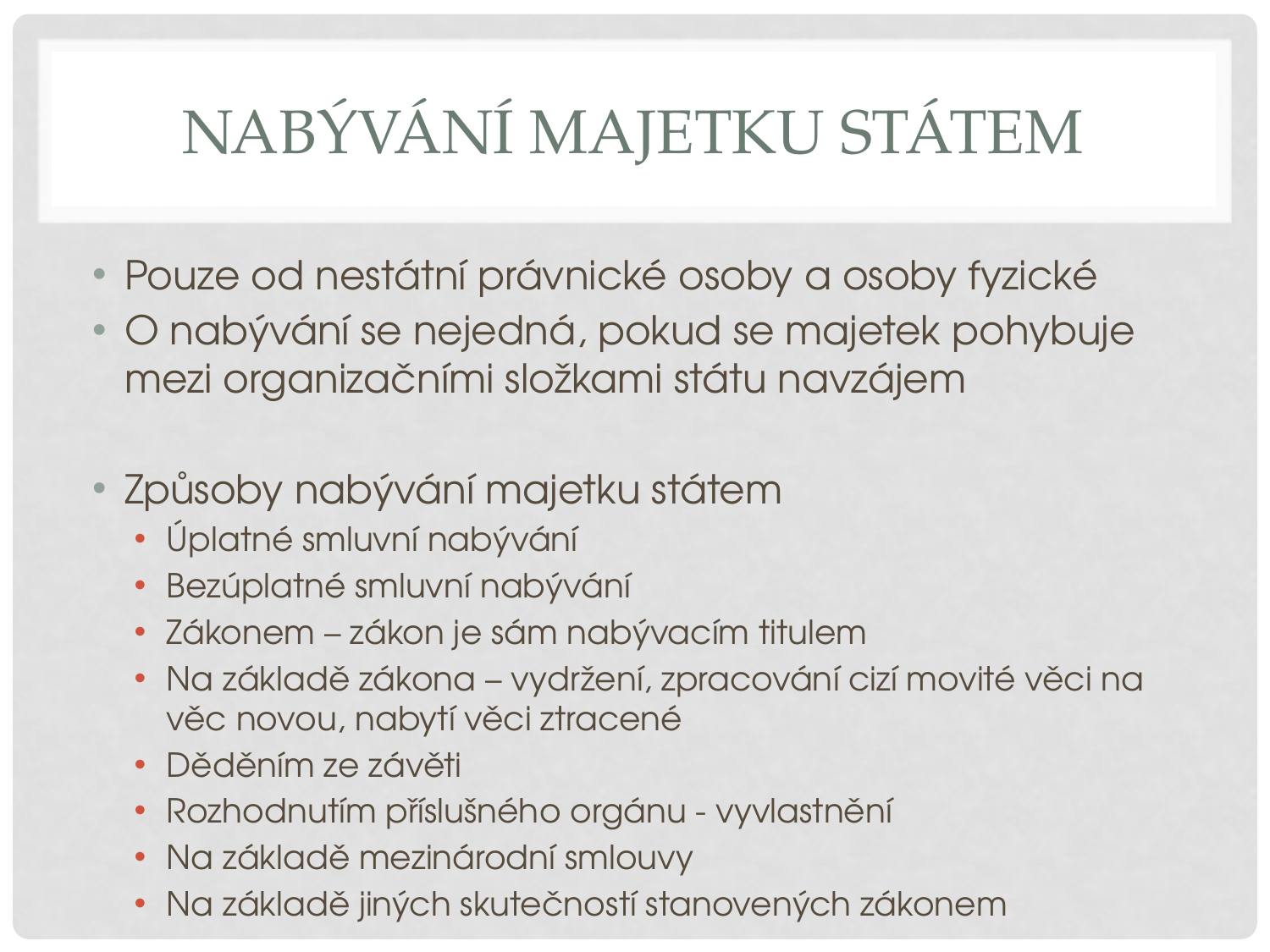

# Nabývání majetku státem
Pouze od nestátní právnické osoby a osoby fyzické
O nabývání se nejedná, pokud se majetek pohybuje mezi organizačními složkami státu navzájem

Způsoby nabývání majetku státem
Úplatné smluvní nabývání
Bezúplatné smluvní nabývání
Zákonem – zákon je sám nabývacím titulem
Na základě zákona – vydržení, zpracování cizí movité věci na věc novou, nabytí věci ztracené
Děděním ze závěti
Rozhodnutím příslušného orgánu - vyvlastnění
Na základě mezinárodní smlouvy
Na základě jiných skutečností stanovených zákonem